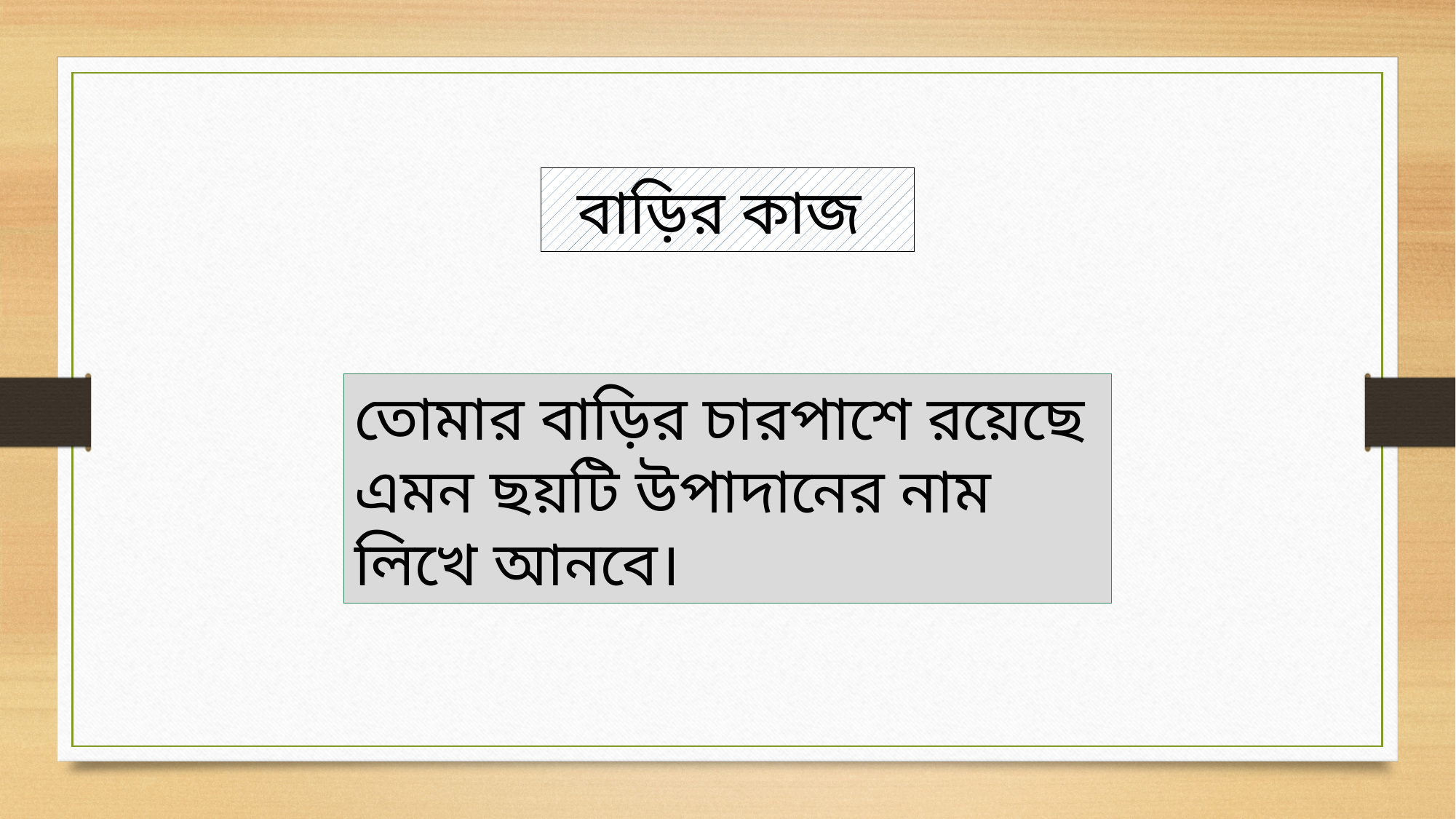

বাড়ির কাজ
তোমার বাড়ির চারপাশে রয়েছে এমন ছয়টি উপাদানের নাম লিখে আনবে।